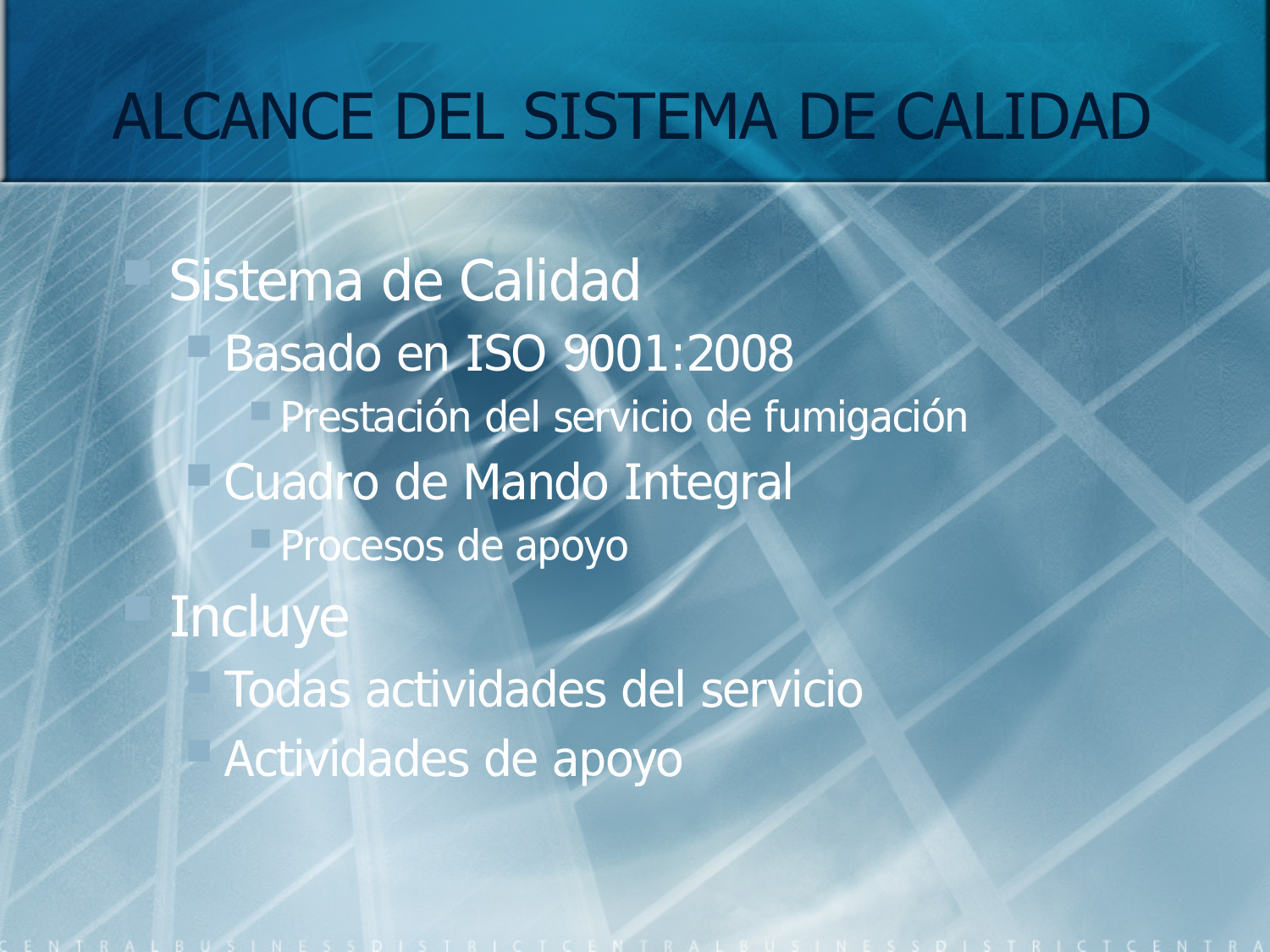

# ALCANCE DEL SISTEMA DE CALIDAD
Sistema de Calidad
Basado en ISO 9001:2008
Prestación del servicio de fumigación
Cuadro de Mando Integral
Procesos de apoyo
Incluye
Todas actividades del servicio
Actividades de apoyo